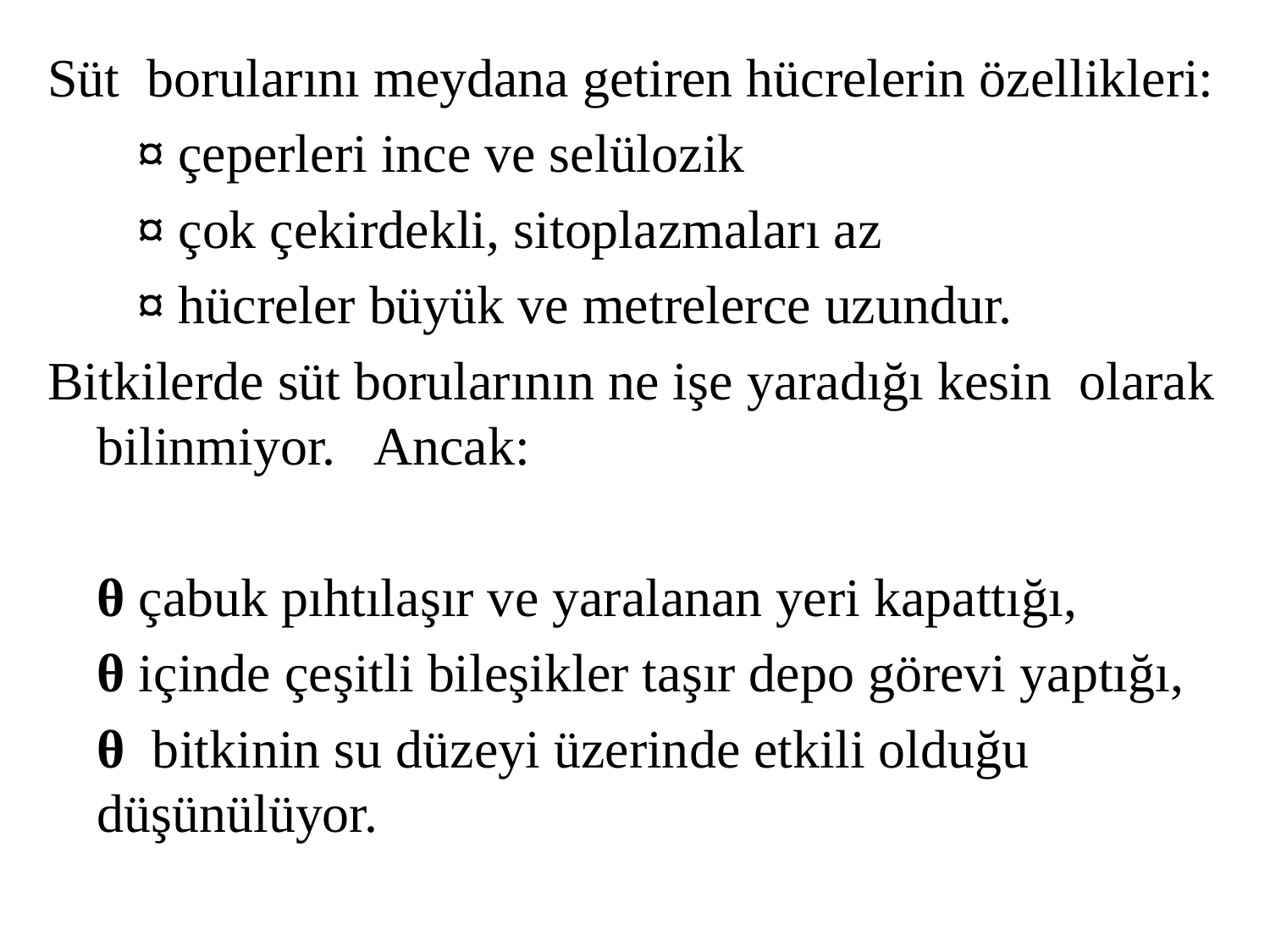

Süt  borularını meydana getiren hücrelerin özellikleri:
			   ¤ çeperleri ince ve selülozik
			   ¤ çok çekirdekli, sitoplazmaları az
			   ¤ hücreler büyük ve metrelerce uzundur.
Bitkilerde süt borularının ne işe yaradığı kesin  olarak bilinmiyor.   Ancak:

	θ çabuk pıhtılaşır ve yaralanan yeri kapattığı,
 	θ içinde çeşitli bileşikler taşır depo görevi yaptığı,
	θ  bitkinin su düzeyi üzerinde etkili olduğu düşünülüyor.